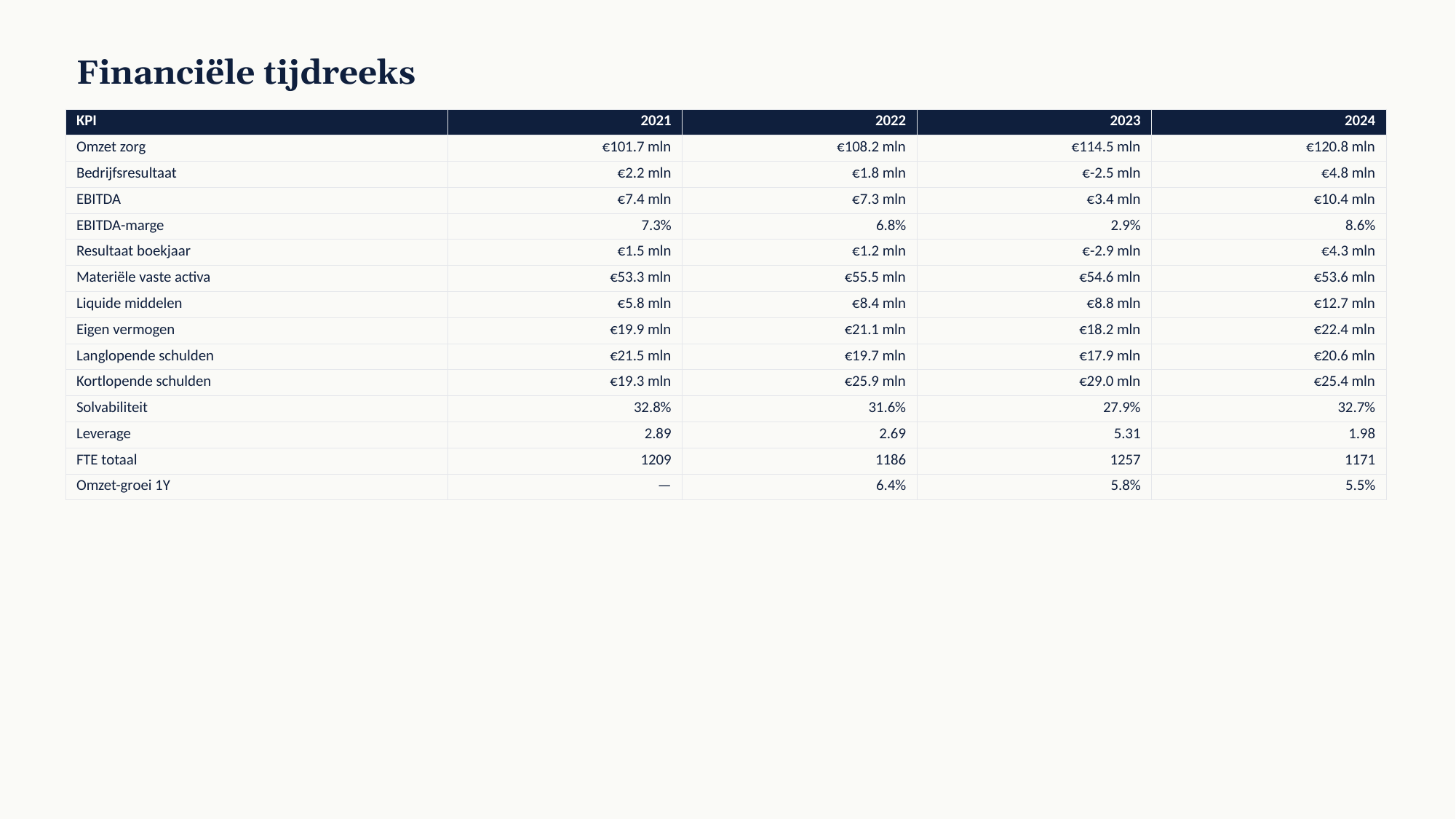

Financiële tijdreeks
| KPI | 2021 | 2022 | 2023 | 2024 |
| --- | --- | --- | --- | --- |
| Omzet zorg | €101.7 mln | €108.2 mln | €114.5 mln | €120.8 mln |
| Bedrijfsresultaat | €2.2 mln | €1.8 mln | €-2.5 mln | €4.8 mln |
| EBITDA | €7.4 mln | €7.3 mln | €3.4 mln | €10.4 mln |
| EBITDA-marge | 7.3% | 6.8% | 2.9% | 8.6% |
| Resultaat boekjaar | €1.5 mln | €1.2 mln | €-2.9 mln | €4.3 mln |
| Materiële vaste activa | €53.3 mln | €55.5 mln | €54.6 mln | €53.6 mln |
| Liquide middelen | €5.8 mln | €8.4 mln | €8.8 mln | €12.7 mln |
| Eigen vermogen | €19.9 mln | €21.1 mln | €18.2 mln | €22.4 mln |
| Langlopende schulden | €21.5 mln | €19.7 mln | €17.9 mln | €20.6 mln |
| Kortlopende schulden | €19.3 mln | €25.9 mln | €29.0 mln | €25.4 mln |
| Solvabiliteit | 32.8% | 31.6% | 27.9% | 32.7% |
| Leverage | 2.89 | 2.69 | 5.31 | 1.98 |
| FTE totaal | 1209 | 1186 | 1257 | 1171 |
| Omzet-groei 1Y | — | 6.4% | 5.8% | 5.5% |